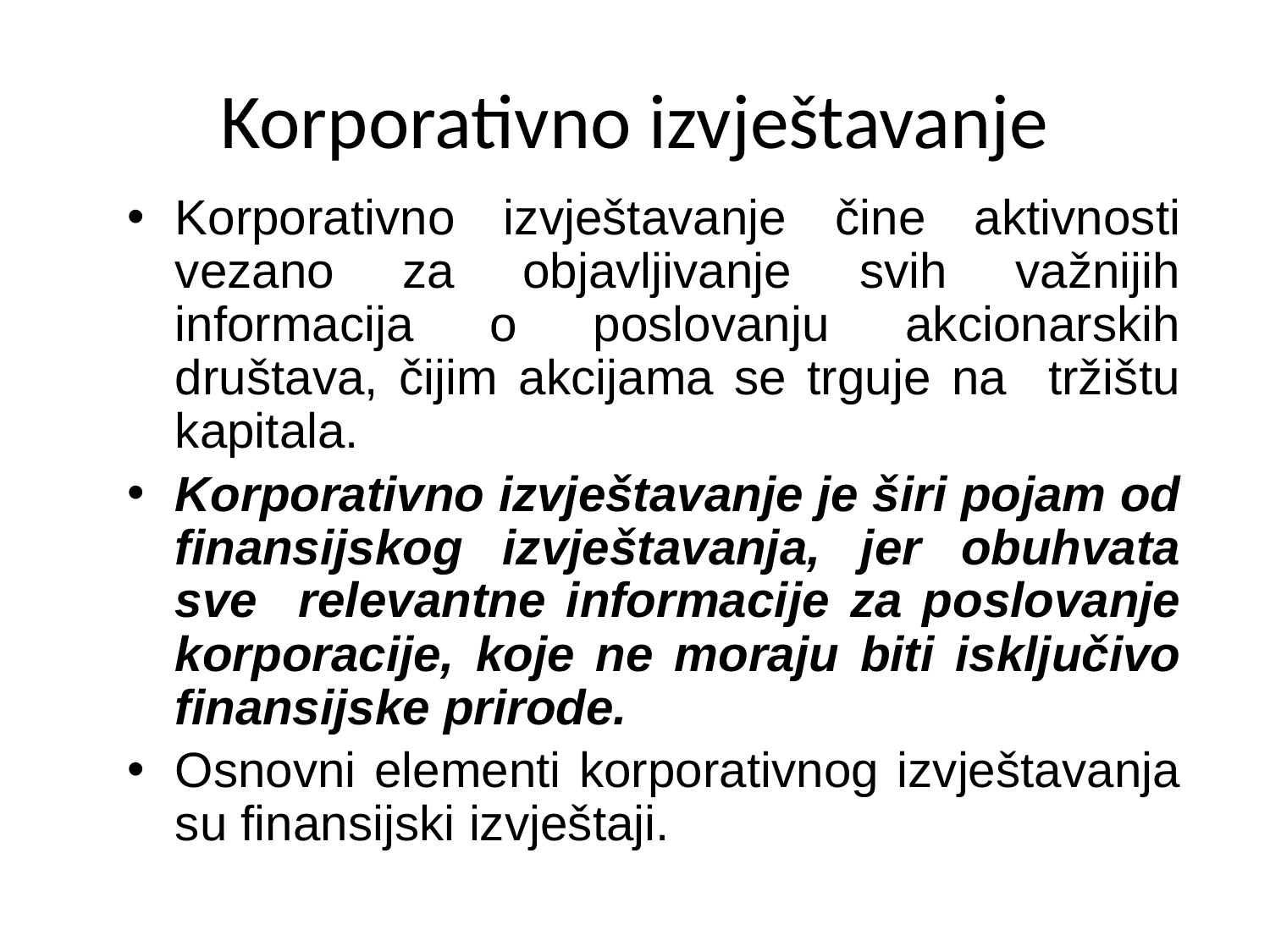

# Korporativno izvještavanje
Korporativno izvještavanje čine aktivnosti vezano za objavljivanje svih važnijih informacija o poslovanju akcionarskih društava, čijim akcijama se trguje na  tržištu kapitala.
Korporativno izvještavanje je širi pojam od finansijskog izvještavanja, jer obuhvata sve  relevantne informacije za poslovanje korporacije, koje ne moraju biti isključivo finansijske prirode.
Osnovni elementi korporativnog izvještavanja su finansijski izvještaji.